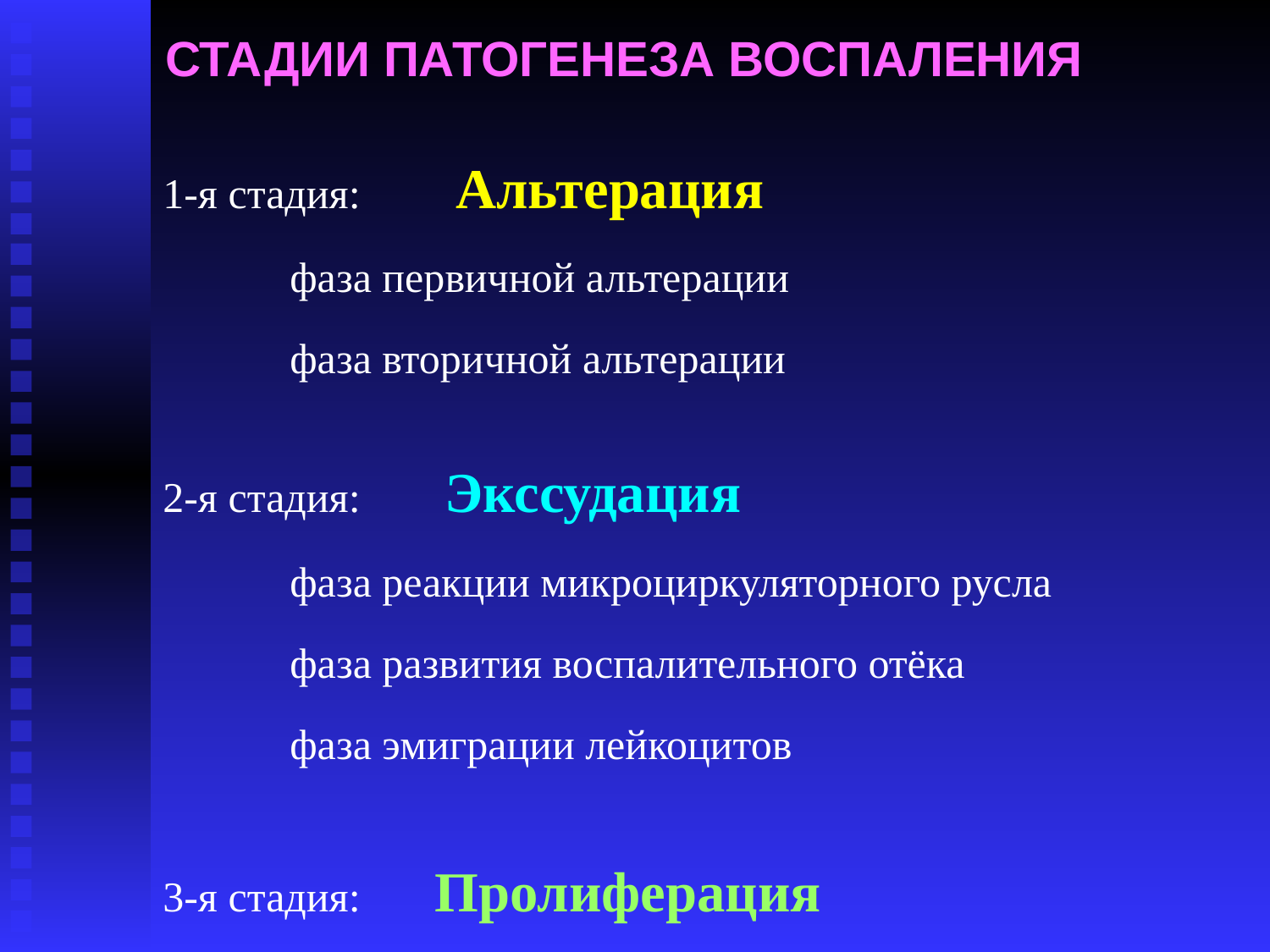

СТАДИИ ПАТОГЕНЕЗА ВОСПАЛЕНИЯ
1-я стадия:         Альтерация
	фаза первичной альтерации
	фаза вторичной альтерации

2-я стадия:        Экссудация
	фаза реакции микроциркуляторного русла
	фаза развития воспалительного отёка
	фаза эмиграции лейкоцитов

3-я стадия:       Пролиферация